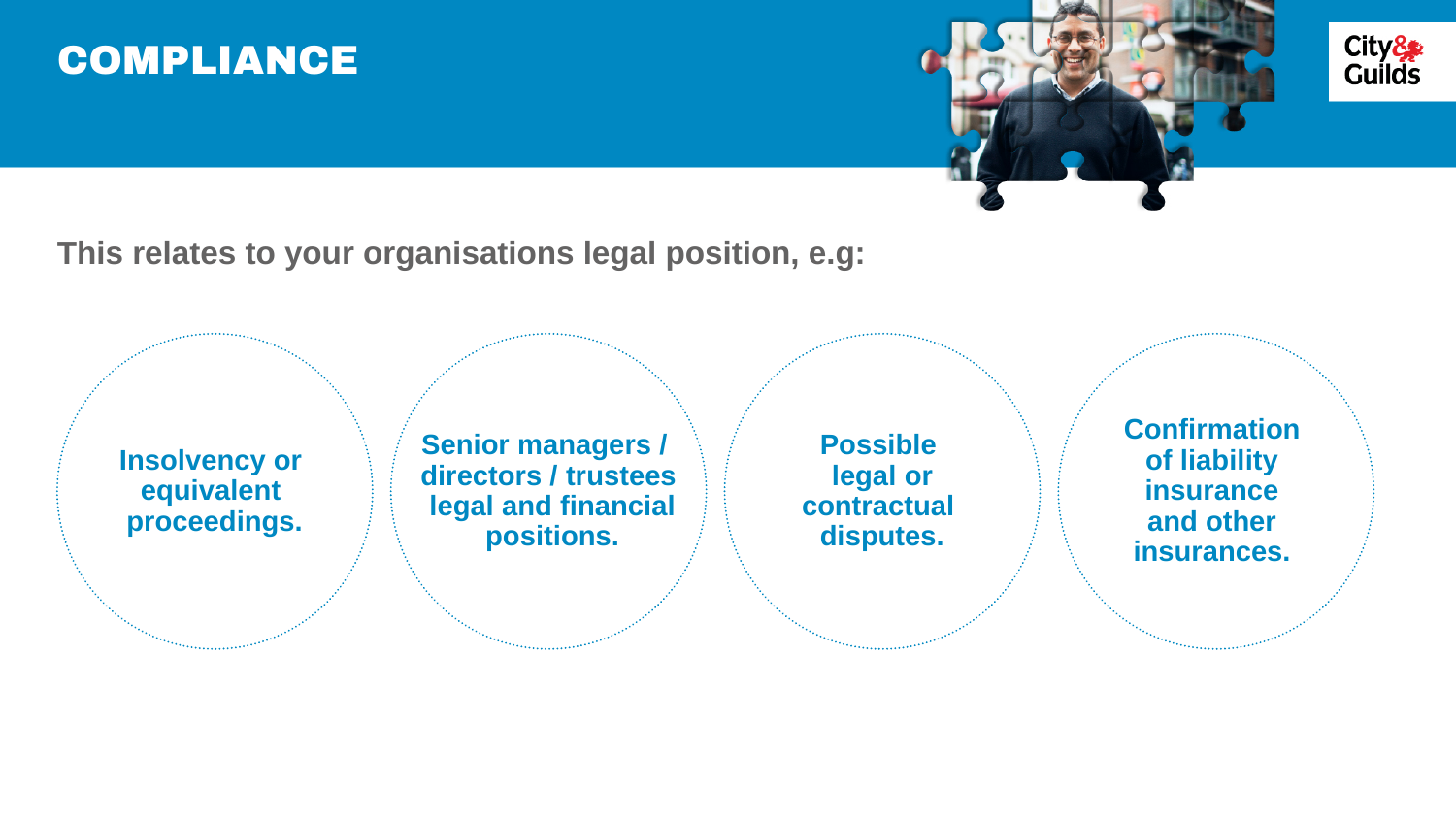

# COMPLIANCE
This relates to your organisations legal position, e.g:
Senior managers /
directors / trustees
 legal and financial
 positions.
Possible
legal or
contractual
disputes.
Confirmation
of liability
insurance
and other
insurances.
Insolvency or
equivalent
proceedings.